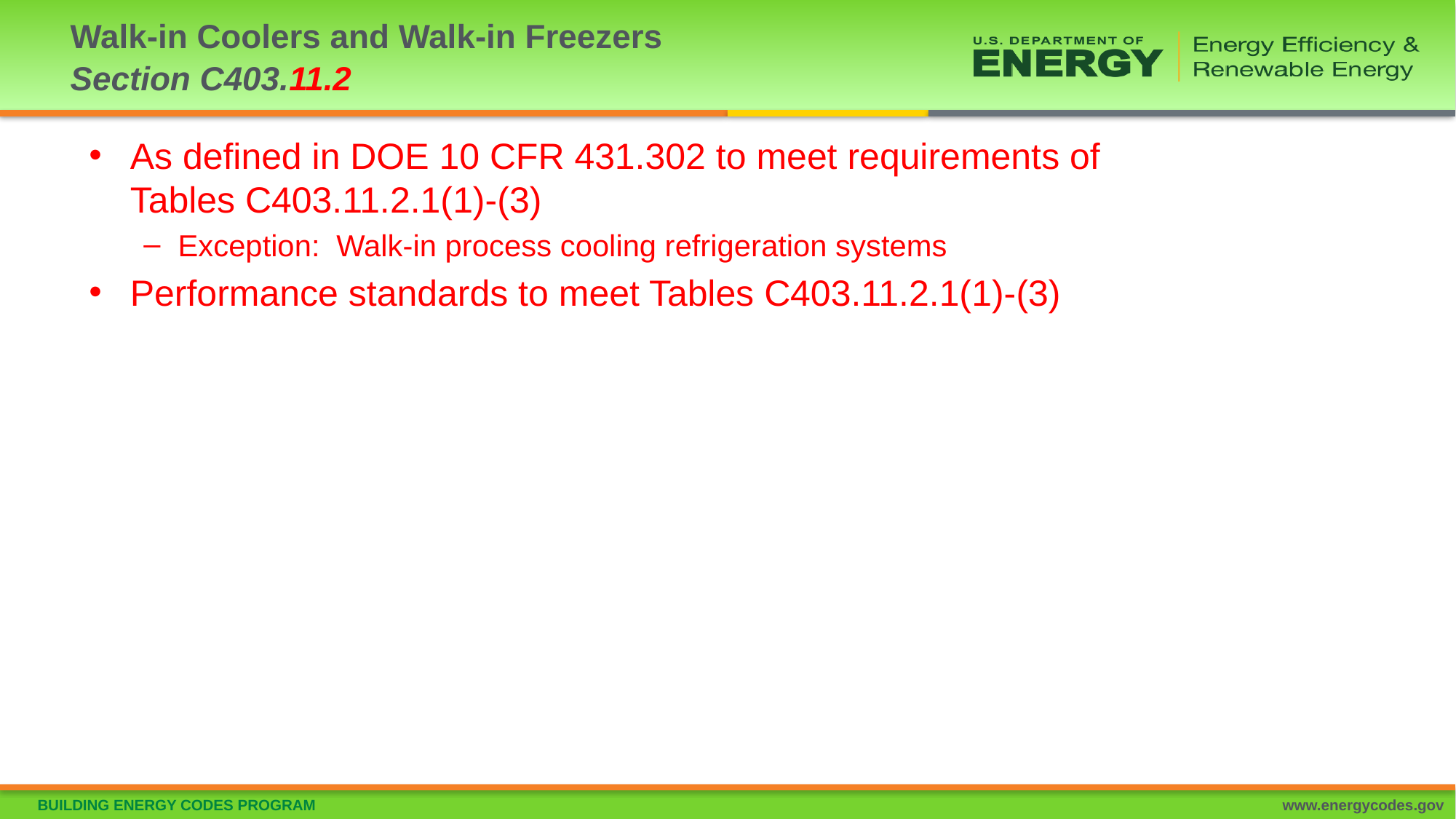

# Walk-in Coolers and Walk-in Freezers Section C403.11.2
As defined in DOE 10 CFR 431.302 to meet requirements of Tables C403.11.2.1(1)-(3)
Exception:  Walk-in process cooling refrigeration systems
Performance standards to meet Tables C403.11.2.1(1)-(3)